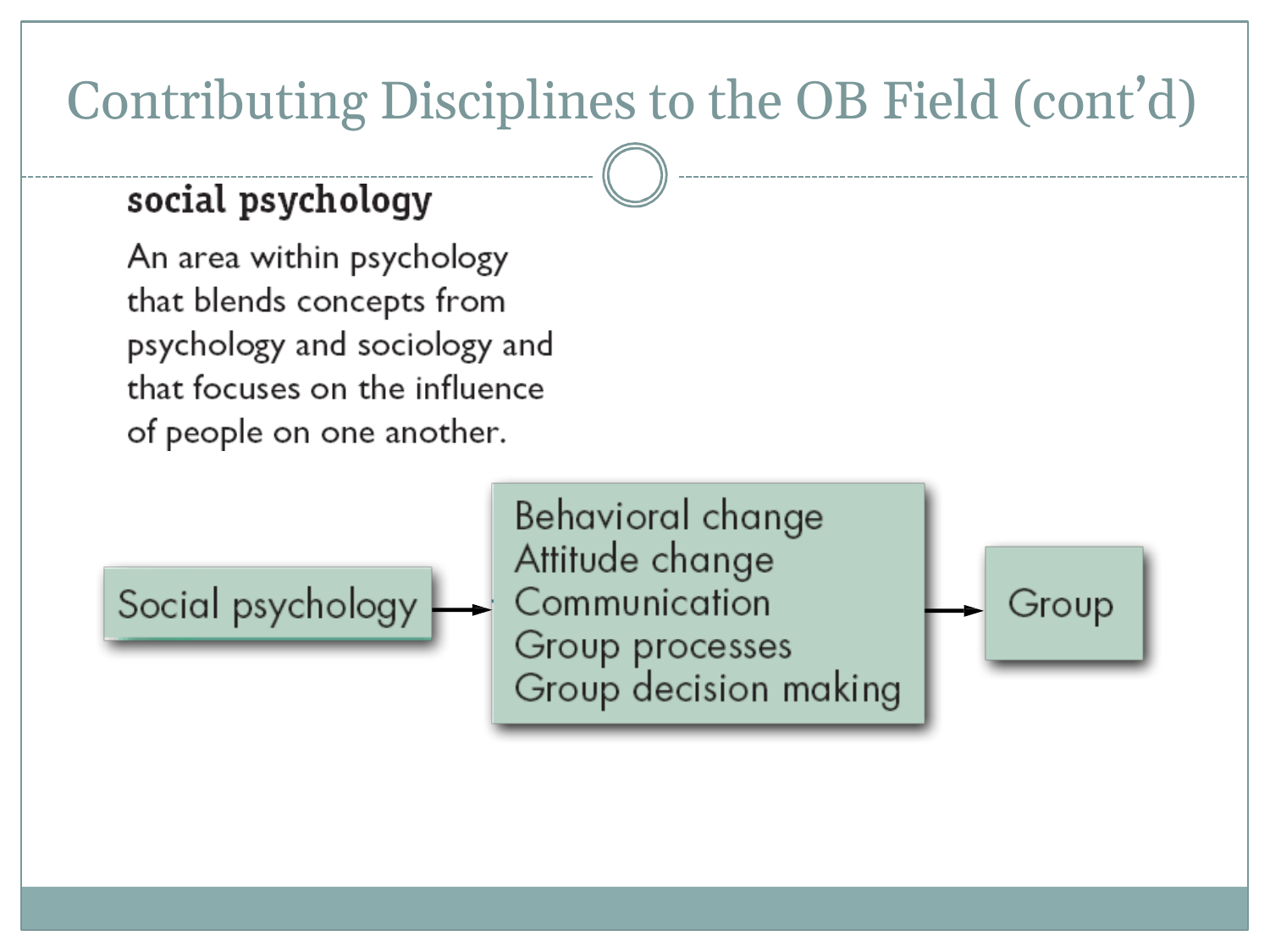

# Contributing Disciplines to the OB Field (cont’d)